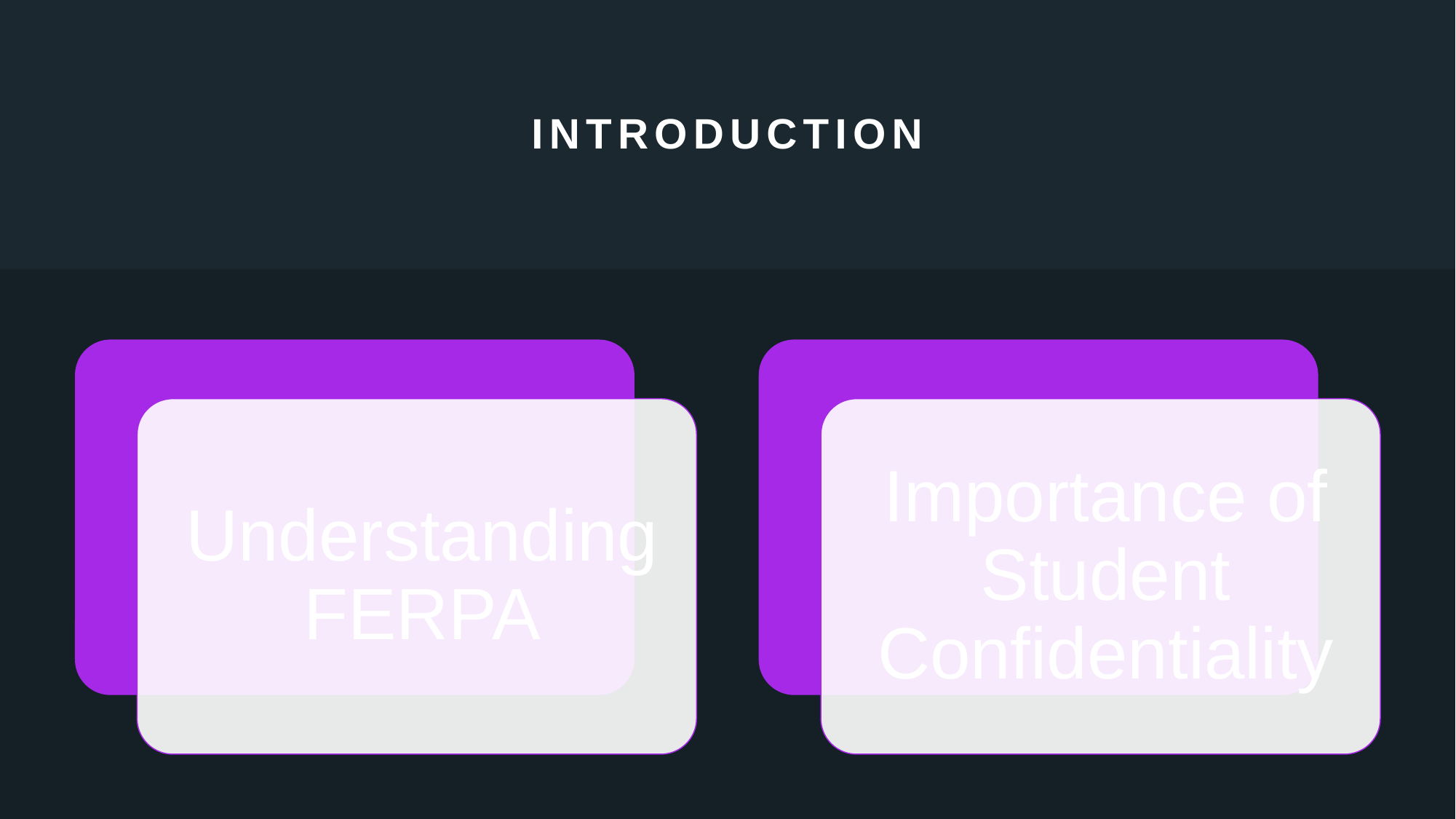

# Introduction

Understanding FERPA
Importance of Student Confidentiality